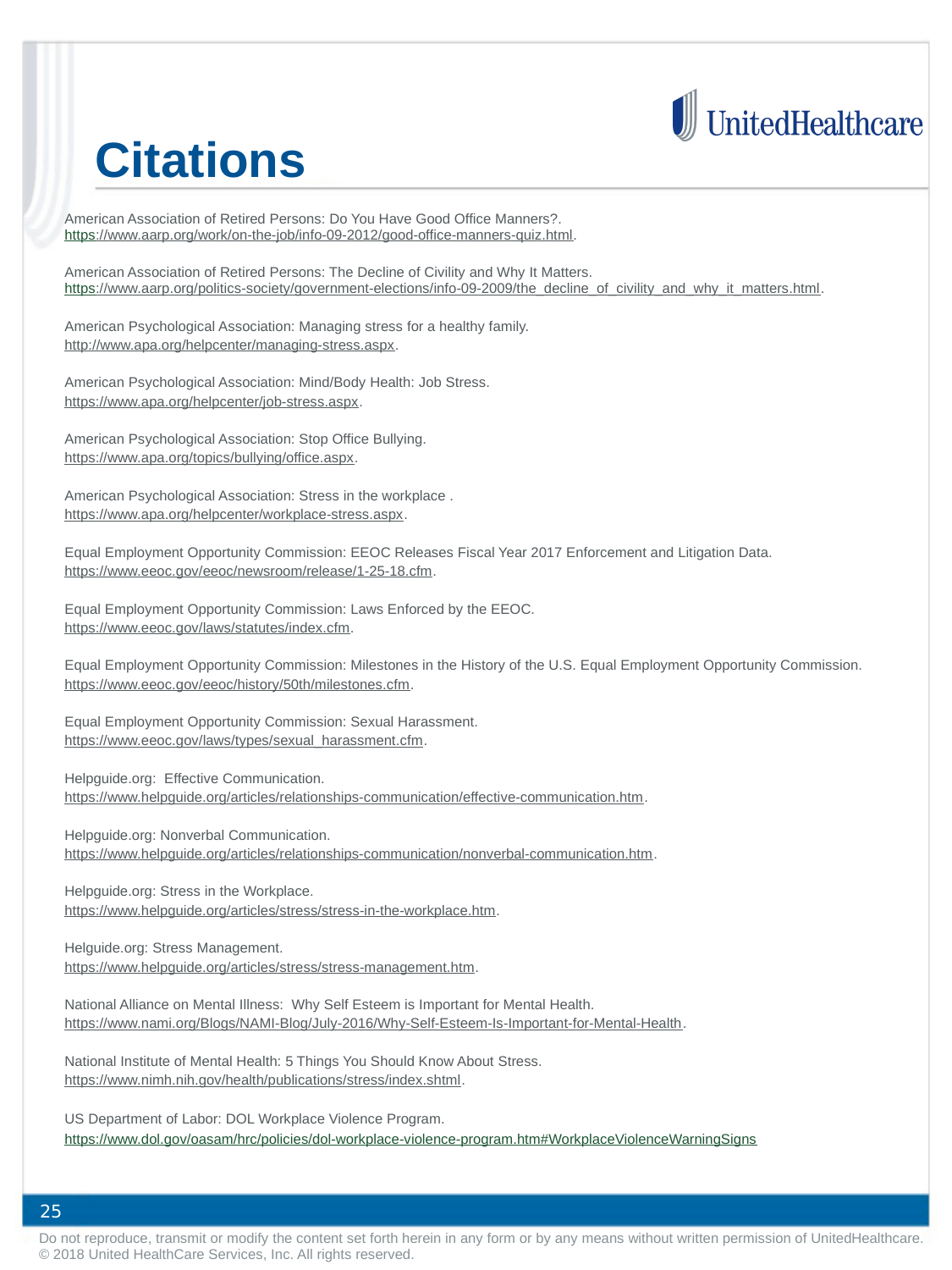

Citations
American Association of Retired Persons: Do You Have Good Office Manners?.
https://www.aarp.org/work/on-the-job/info-09-2012/good-office-manners-quiz.html.

American Association of Retired Persons: The Decline of Civility and Why It Matters.
https://www.aarp.org/politics-society/government-elections/info-09-2009/the_decline_of_civility_and_why_it_matters.html.

American Psychological Association: Managing stress for a healthy family.
http://www.apa.org/helpcenter/managing-stress.aspx.

American Psychological Association: Mind/Body Health: Job Stress.
https://www.apa.org/helpcenter/job-stress.aspx.

American Psychological Association: Stop Office Bullying.
https://www.apa.org/topics/bullying/office.aspx.

American Psychological Association: Stress in the workplace .
https://www.apa.org/helpcenter/workplace-stress.aspx.

Equal Employment Opportunity Commission: EEOC Releases Fiscal Year 2017 Enforcement and Litigation Data.
https://www.eeoc.gov/eeoc/newsroom/release/1-25-18.cfm.

Equal Employment Opportunity Commission: Laws Enforced by the EEOC.
https://www.eeoc.gov/laws/statutes/index.cfm.

Equal Employment Opportunity Commission: Milestones in the History of the U.S. Equal Employment Opportunity Commission.
https://www.eeoc.gov/eeoc/history/50th/milestones.cfm.

Equal Employment Opportunity Commission: Sexual Harassment.
https://www.eeoc.gov/laws/types/sexual_harassment.cfm.

Helpguide.org:  Effective Communication.
https://www.helpguide.org/articles/relationships-communication/effective-communication.htm.

Helpguide.org: Nonverbal Communication.
https://www.helpguide.org/articles/relationships-communication/nonverbal-communication.htm.

Helpguide.org: Stress in the Workplace.
https://www.helpguide.org/articles/stress/stress-in-the-workplace.htm.

Helguide.org: Stress Management.
https://www.helpguide.org/articles/stress/stress-management.htm.

National Alliance on Mental Illness:  Why Self Esteem is Important for Mental Health.
https://www.nami.org/Blogs/NAMI-Blog/July-2016/Why-Self-Esteem-Is-Important-for-Mental-Health.

National Institute of Mental Health: 5 Things You Should Know About Stress.
https://www.nimh.nih.gov/health/publications/stress/index.shtml.

US Department of Labor: DOL Workplace Violence Program.
https://www.dol.gov/oasam/hrc/policies/dol-workplace-violence-program.htm#WorkplaceViolenceWarningSigns

25
Do not reproduce, transmit or modify the content set forth herein in any form or by any means without written permission of UnitedHealthcare. © 2018 United HealthCare Services, Inc. All rights reserved.